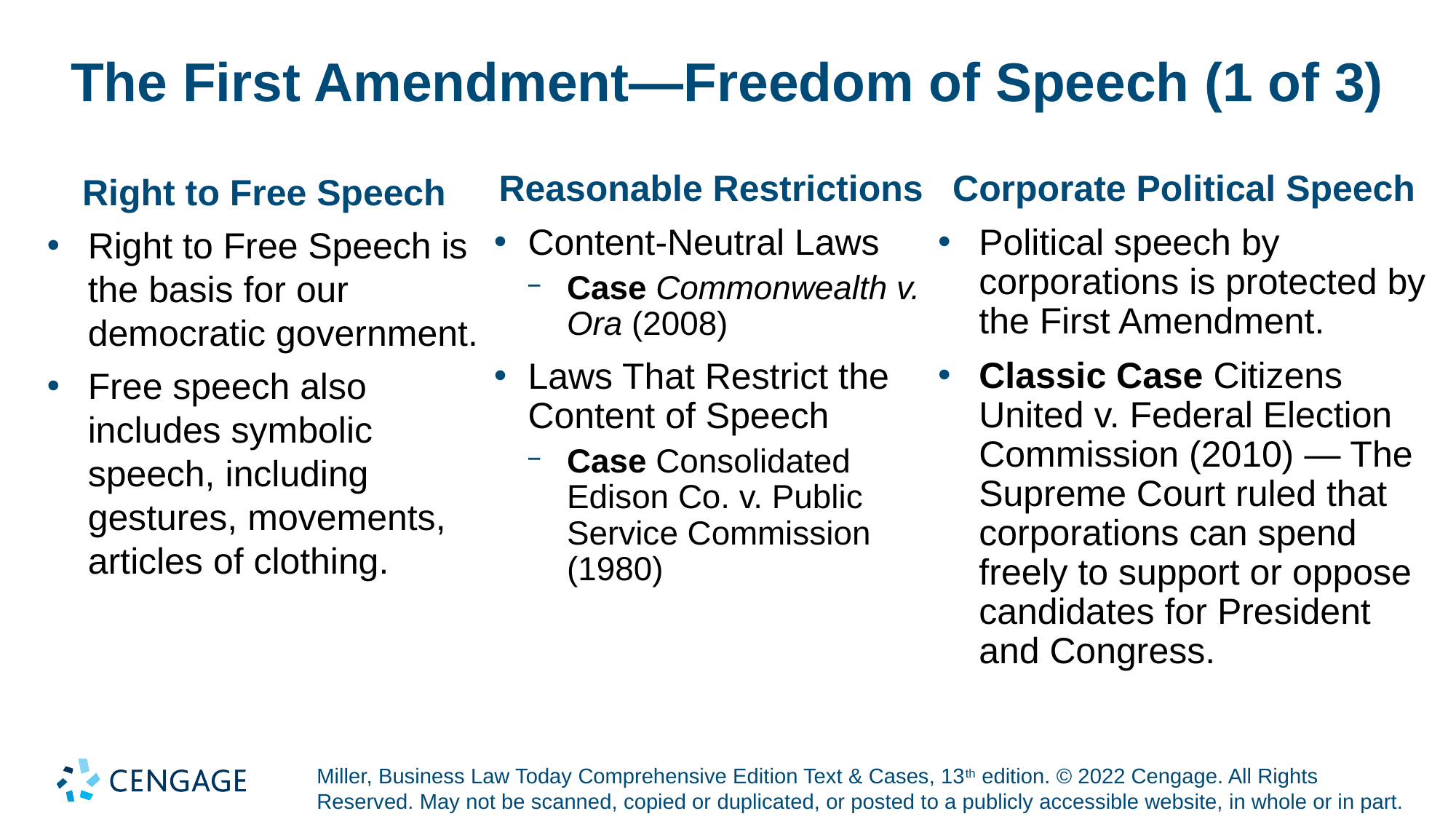

# The First Amendment—Freedom of Speech (1 of 3)
Right to Free Speech
Right to Free Speech is the basis for our democratic government.
Free speech also includes symbolic speech, including gestures, movements, articles of clothing.
Reasonable Restrictions
Content-Neutral Laws
Case Commonwealth v. Ora (2008)
Laws That Restrict the Content of Speech
Case Consolidated Edison Co. v. Public Service Commission (1980)
Corporate Political Speech
Political speech by corporations is protected by the First Amendment.
Classic Case Citizens United v. Federal Election Commission (2010) — The Supreme Court ruled that corporations can spend freely to support or oppose candidates for President and Congress.